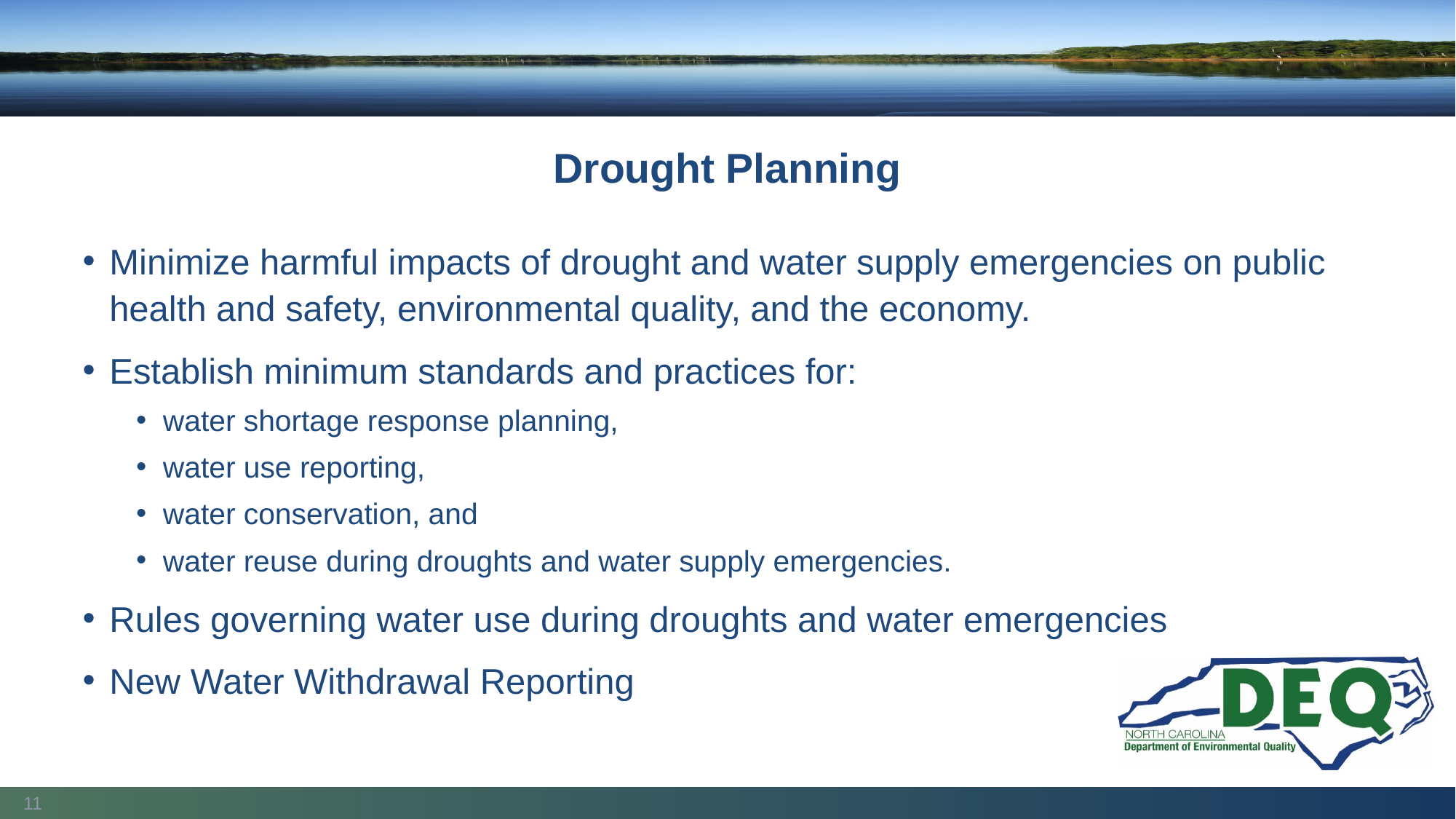

Drought Planning

Minimize harmful impacts of drought and water supply emergencies on public health and safety, environmental quality, and the economy.
Establish minimum standards and practices for:
water shortage response planning,
water use reporting,
water conservation, and
water reuse during droughts and water supply emergencies.
Rules governing water use during droughts and water emergencies
New Water Withdrawal Reporting

11